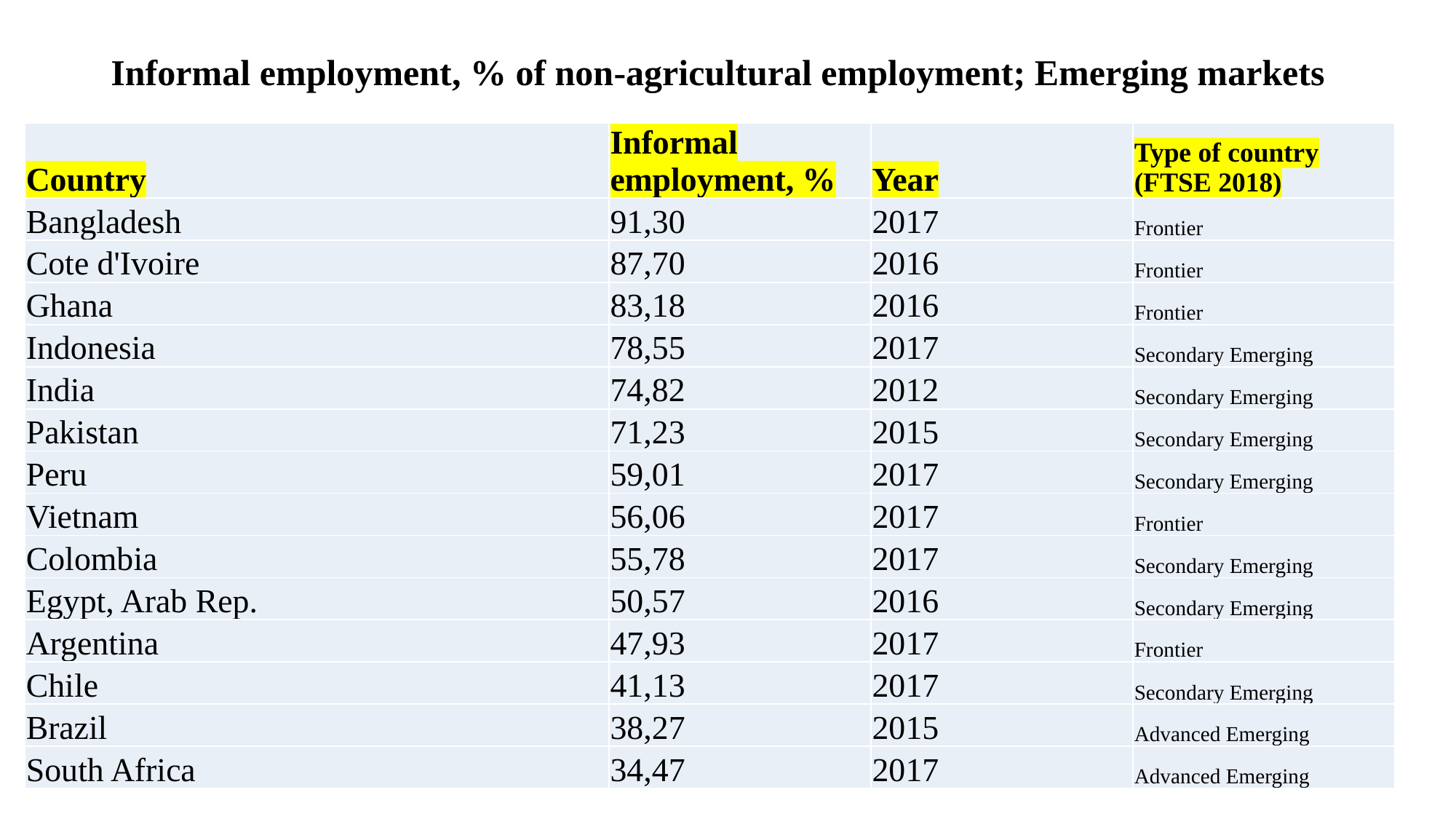

# Informal employment, % of non-agricultural employment; Emerging markets
| Country | Informal employment, % | Year | Type of country (FTSE 2018) |
| --- | --- | --- | --- |
| Bangladesh | 91,30 | 2017 | Frontier |
| Cote d'Ivoire | 87,70 | 2016 | Frontier |
| Ghana | 83,18 | 2016 | Frontier |
| Indonesia | 78,55 | 2017 | Secondary Emerging |
| India | 74,82 | 2012 | Secondary Emerging |
| Pakistan | 71,23 | 2015 | Secondary Emerging |
| Peru | 59,01 | 2017 | Secondary Emerging |
| Vietnam | 56,06 | 2017 | Frontier |
| Colombia | 55,78 | 2017 | Secondary Emerging |
| Egypt, Arab Rep. | 50,57 | 2016 | Secondary Emerging |
| Argentina | 47,93 | 2017 | Frontier |
| Chile | 41,13 | 2017 | Secondary Emerging |
| Brazil | 38,27 | 2015 | Advanced Emerging |
| South Africa | 34,47 | 2017 | Advanced Emerging |